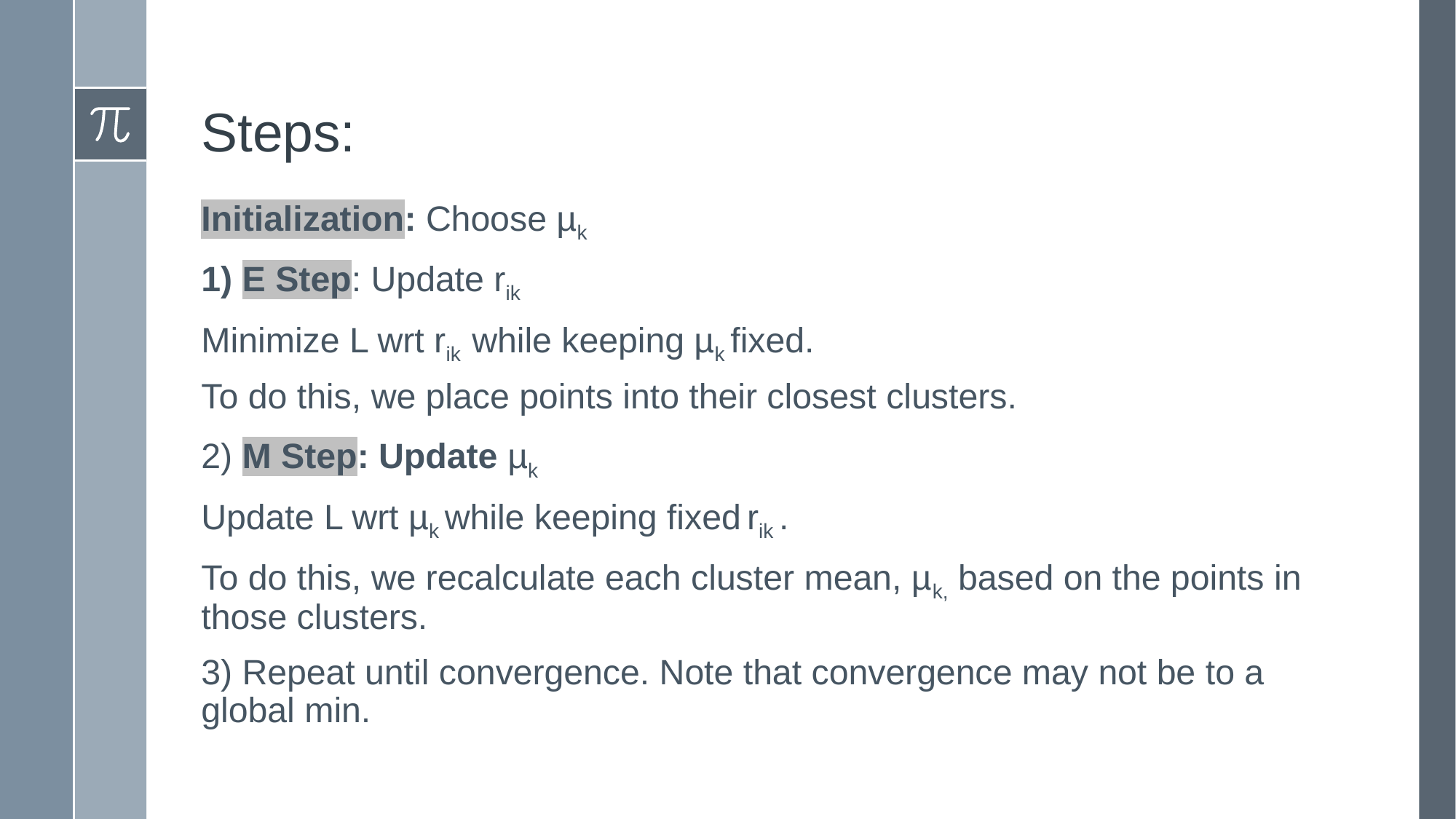

# Steps:
Initialization: Choose µk
1) E Step: Update rik
Minimize L wrt rik  while keeping µk fixed.
To do this, we place points into their closest clusters.
2) M Step: Update µk
Update L wrt µk while keeping fixed rik .
To do this, we recalculate each cluster mean, µk, based on the points in those clusters.
3) Repeat until convergence. Note that convergence may not be to a global min.